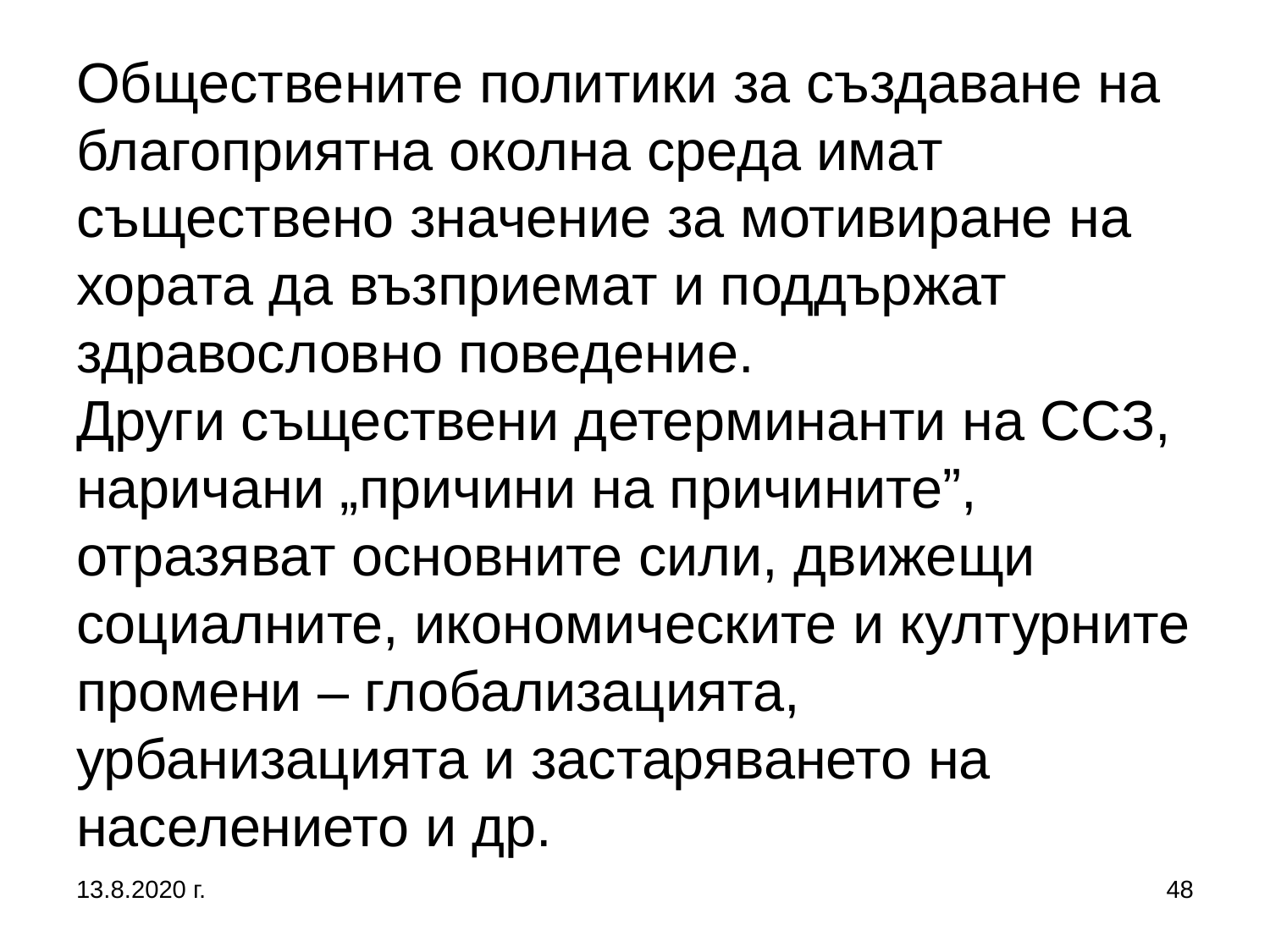

# Обществените политики за създаване на благоприятна околна среда имат съществено значение за мотивиране на хората да възприемат и поддържат здравословно поведение. Други съществени детерминанти на ССЗ, наричани „причини на причините”, отразяват основните сили, движещи социалните, икономическите и културните промени – глобализацията, урбанизацията и застаряването на населението и др.
13.8.2020 г.
48